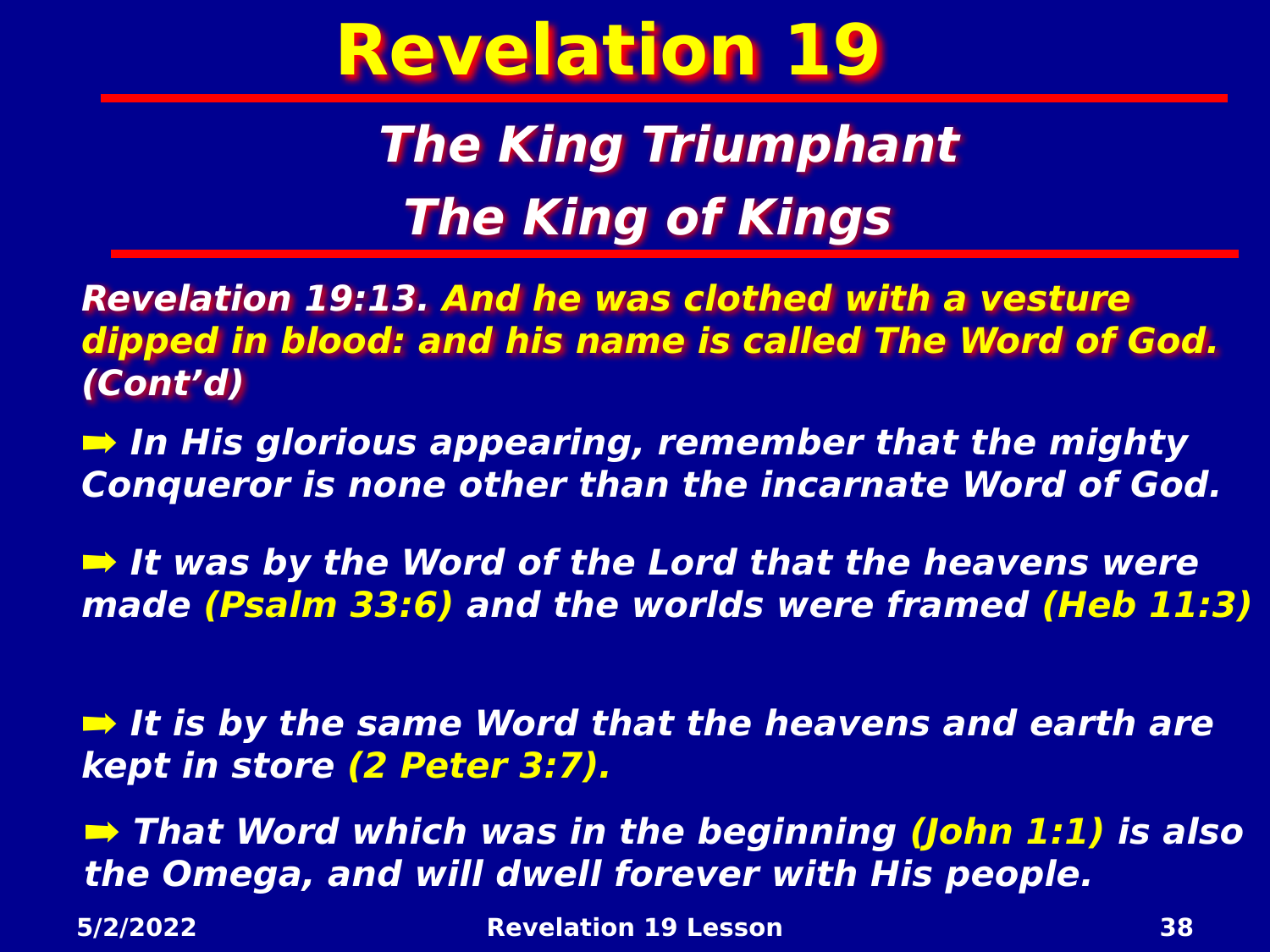

Revelation 19

The King Triumphant
The King of Kings
Revelation 19:13. And he was clothed with a vesture dipped in blood: and his name is called The Word of God. (Cont’d)
 In His glorious appearing, remember that the mighty Conqueror is none other than the incarnate Word of God.
 It was by the Word of the Lord that the heavens were made (Psalm 33:6) and the worlds were framed (Heb 11:3)
 It is by the same Word that the heavens and earth are kept in store (2 Peter 3:7).
 That Word which was in the beginning (John 1:1) is also the Omega, and will dwell forever with His people.
5/2/2022
Revelation 19 Lesson
38